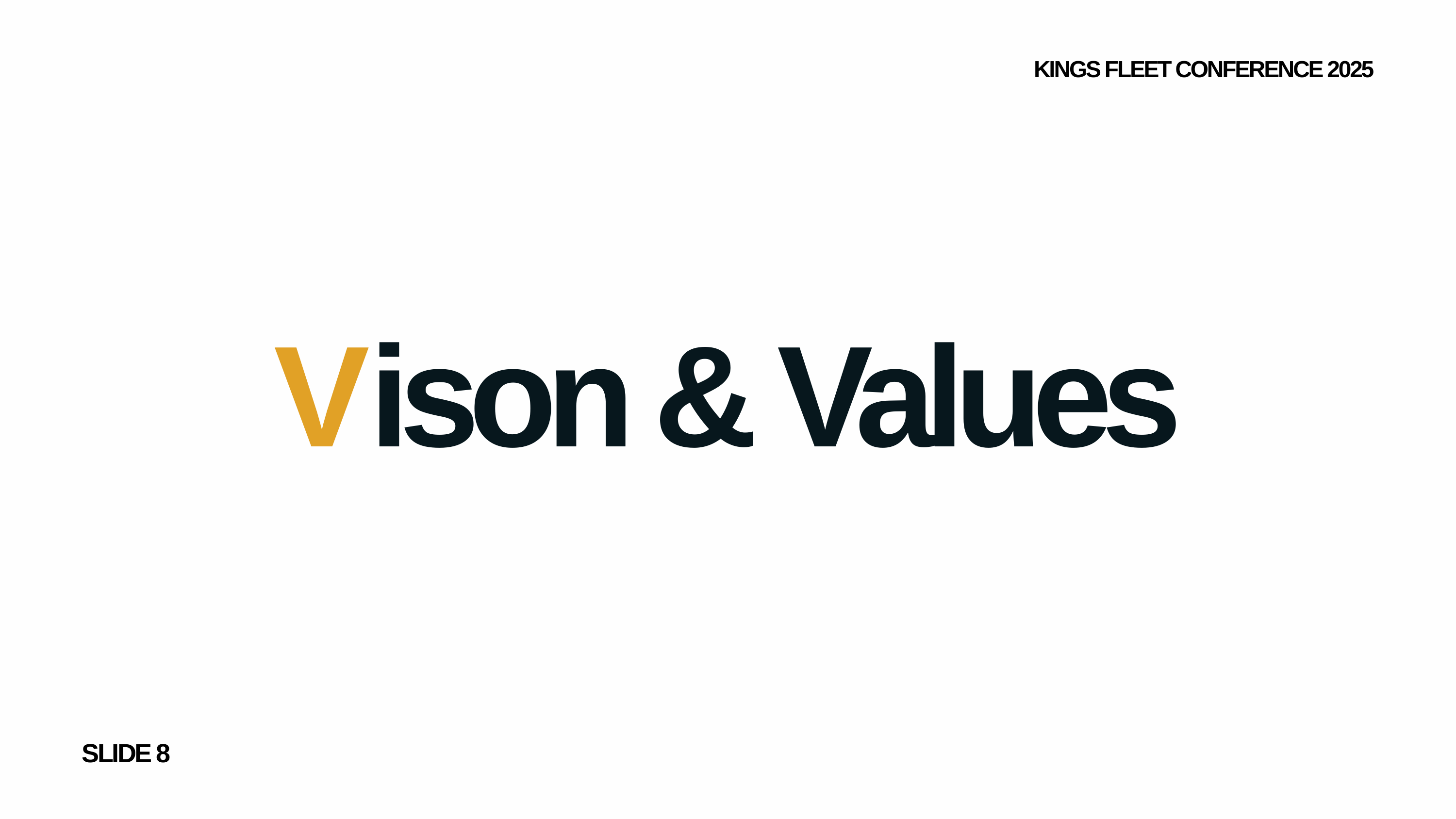

KINGS FLEET CONFERENCE 2025
Vison & Values
SLIDE 8